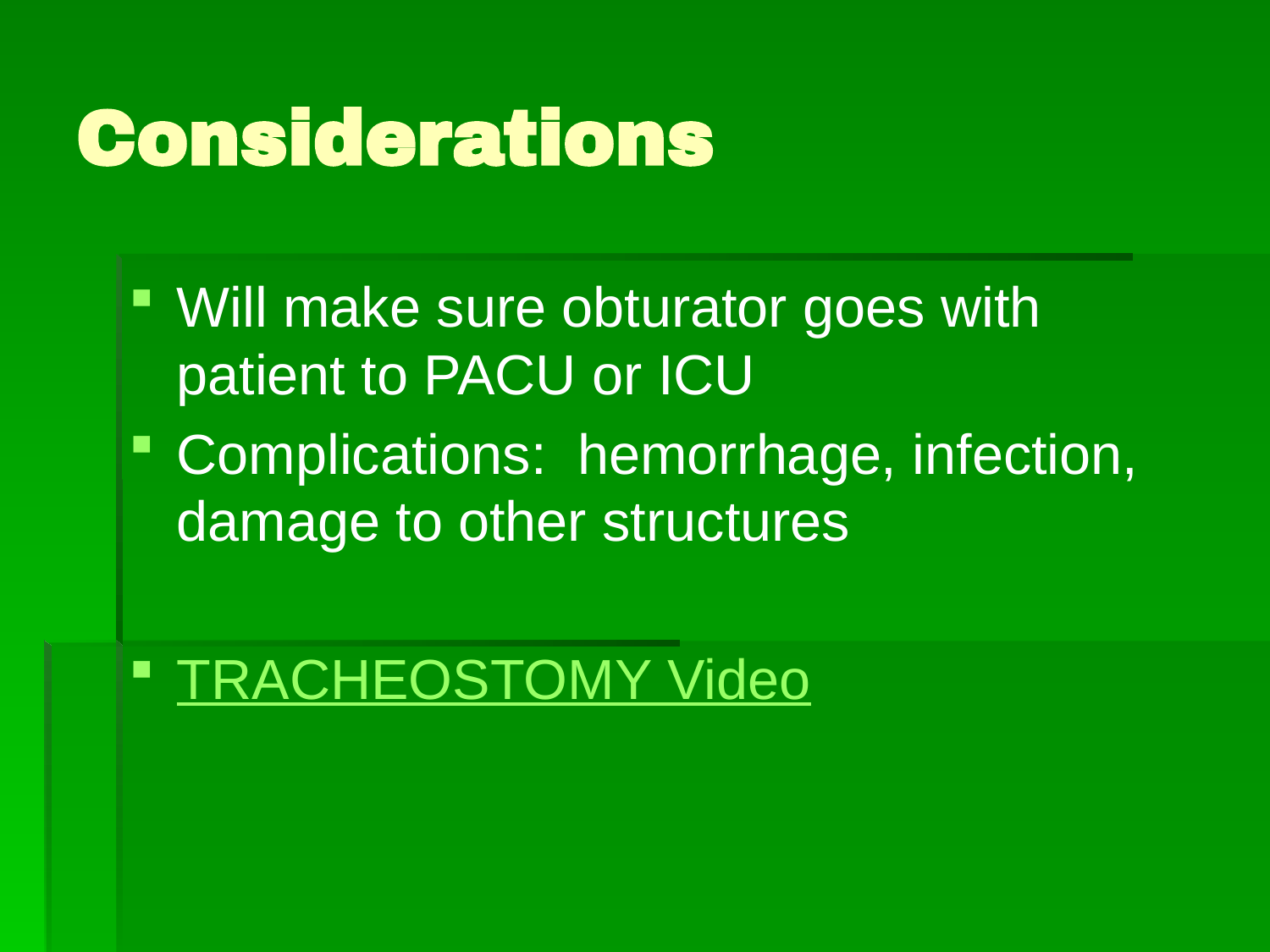

# Considerations
Will make sure obturator goes with patient to PACU or ICU
Complications:  hemorrhage, infection, damage to other structures

TRACHEOSTOMY Video